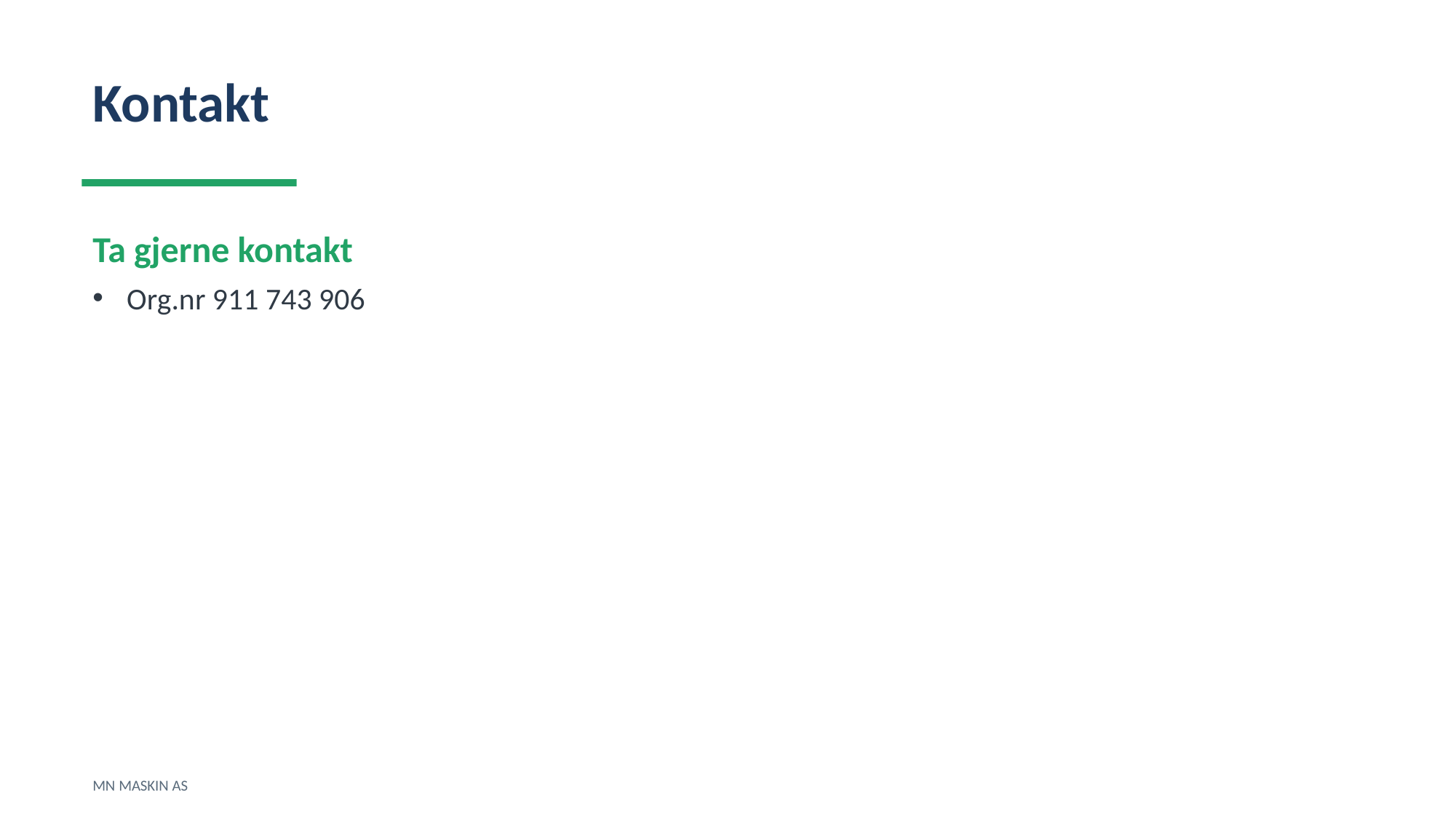

Kontakt

Ta gjerne kontakt
Org.nr 911 743 906
MN MASKIN AS